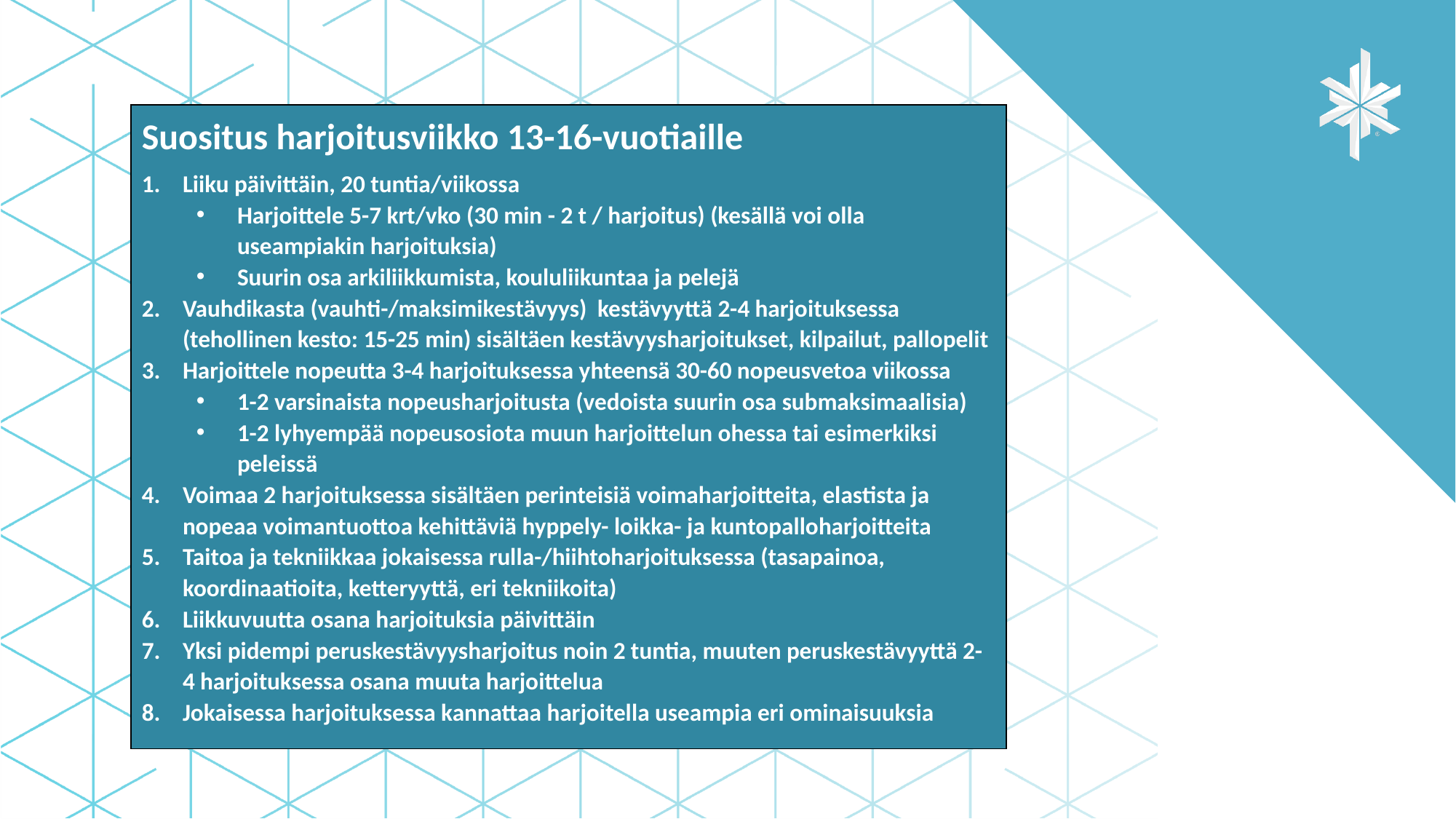

Suositus harjoitusviikko 13-16-vuotiaille
Liiku päivittäin, 20 tuntia/viikossa
Harjoittele 5-7 krt/vko (30 min - 2 t / harjoitus) (kesällä voi olla useampiakin harjoituksia)
Suurin osa arkiliikkumista, koululiikuntaa ja pelejä
Vauhdikasta (vauhti-/maksimikestävyys)  kestävyyttä 2-4 harjoituksessa (tehollinen kesto: 15-25 min) sisältäen kestävyysharjoitukset, kilpailut, pallopelit
Harjoittele nopeutta 3-4 harjoituksessa yhteensä 30-60 nopeusvetoa viikossa
1-2 varsinaista nopeusharjoitusta (vedoista suurin osa submaksimaalisia)
1-2 lyhyempää nopeusosiota muun harjoittelun ohessa tai esimerkiksi peleissä
Voimaa 2 harjoituksessa sisältäen perinteisiä voimaharjoitteita, elastista ja nopeaa voimantuottoa kehittäviä hyppely- loikka- ja kuntopalloharjoitteita
Taitoa ja tekniikkaa jokaisessa rulla-/hiihtoharjoituksessa (tasapainoa, koordinaatioita, ketteryyttä, eri tekniikoita)
Liikkuvuutta osana harjoituksia päivittäin
Yksi pidempi peruskestävyysharjoitus noin 2 tuntia, muuten peruskestävyyttä 2-4 harjoituksessa osana muuta harjoittelua
Jokaisessa harjoituksessa kannattaa harjoitella useampia eri ominaisuuksia